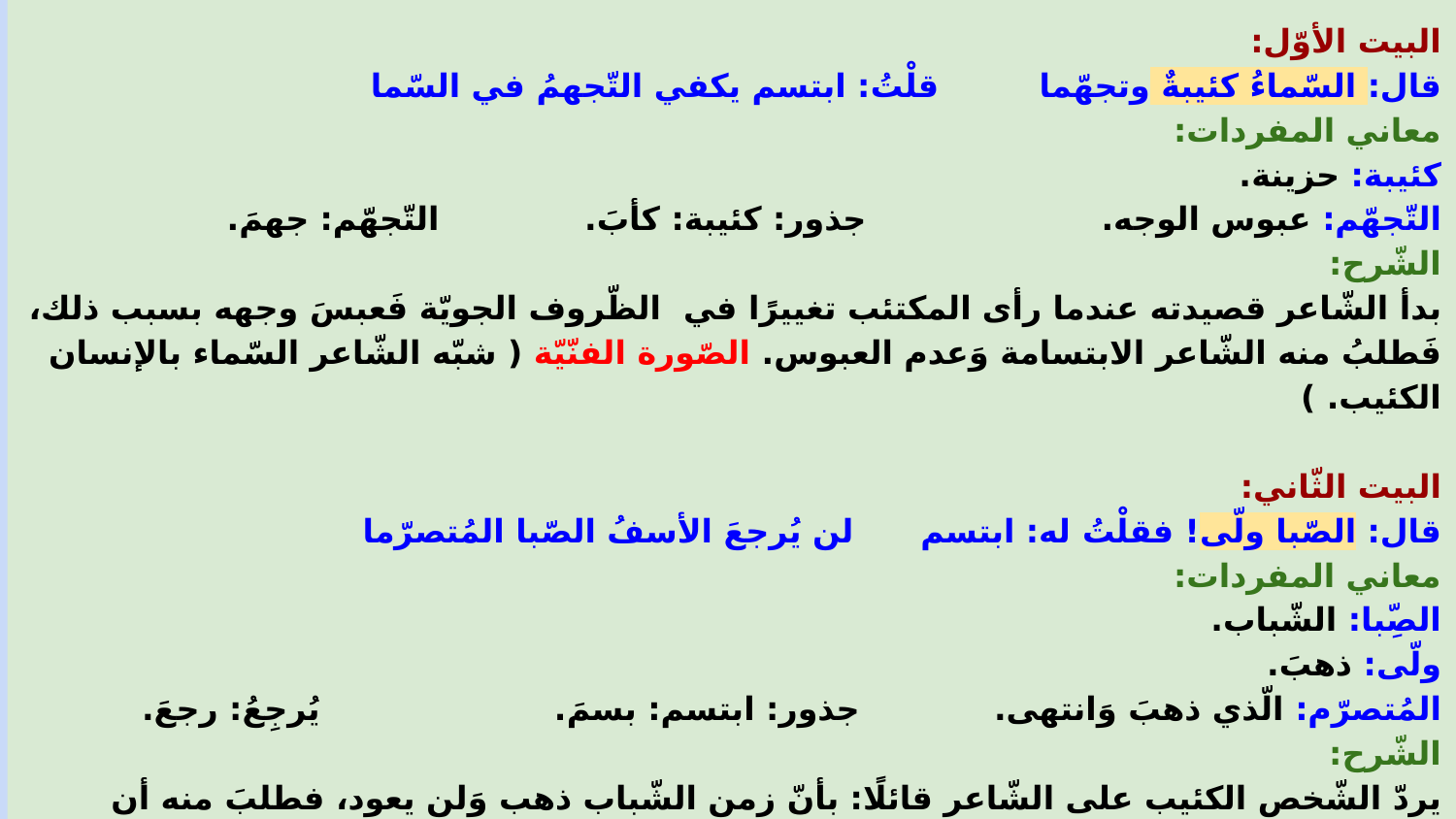

البيت الأوّل:
قال: السّماءُ كئيبةٌ وتجهّما         قلْتُ: ابتسم يكفي التّجهمُ في السّما
معاني المفردات:
كئيبة: حزينة.
التّجهّم: عبوس الوجه.                     جذور: كئيبة: كأبَ.             التّجهّم: جهمَ.
الشّرح:
بدأ الشّاعر قصيدته عندما رأى المكتئب تغييرًا في  الظّروف الجويّة فَعبسَ وجهه بسبب ذلك، فَطلبُ منه الشّاعر الابتسامة وَعدم العبوس. الصّورة الفنّيّة ( شبّه الشّاعر السّماء بالإنسان الكئيب. )

البيت الثّاني:
قال: الصّبا ولّى! فقلْتُ له: ابتسم      لن يُرجعَ الأسفُ الصّبا المُتصرّما
معاني المفردات:
الصِّبا: الشّباب.
ولّى: ذهبَ.
المُتصرّم: الّذي ذهبَ وَانتهى.            جذور: ابتسم: بسمَ.                     يُرجِعُ: رجعَ.
الشّرح:
يردّ الشّخص الكئيب على الشّاعر قائلًا: بأنّ زمن الشّباب ذهب وَلن يعود، فطلبَ منه أن يبتسم لأنَّ التّحسر والحزن على ما فات من الزمن لن يرجعه مرّة أخرى؛ فقد ذهب وانتهى.  الصّورة الفنّيّة (شبّه الصّبا(الشّباب) بإنسان ذهب ولن يعود.)